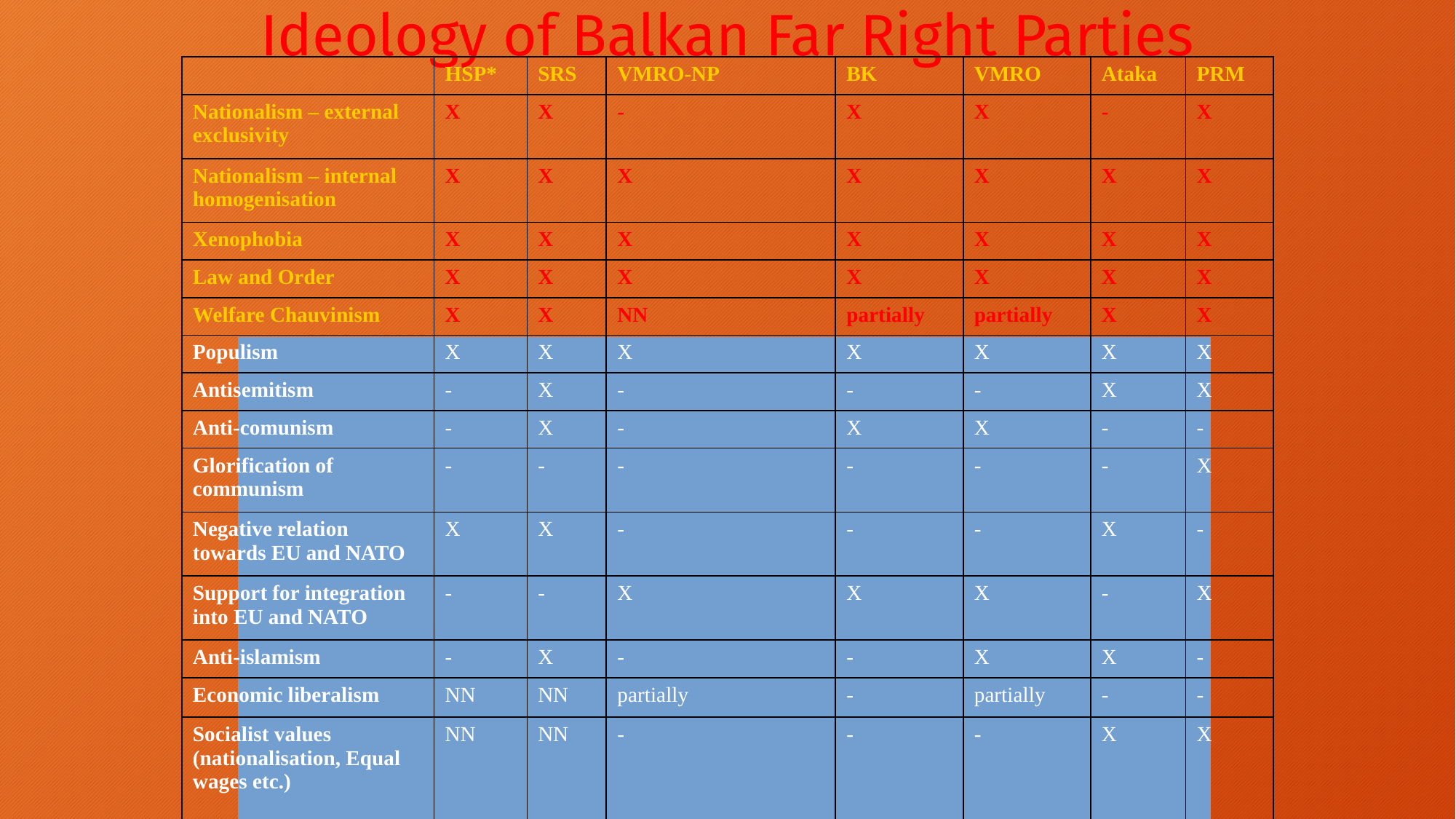

# Ideology of Balkan Far Right Parties
|  | HSP\* | SRS | VMRO-NP | BK | VMRO | Ataka | PRM |
| --- | --- | --- | --- | --- | --- | --- | --- |
| Nationalism – external exclusivity | X | X | - | X | X | - | X |
| Nationalism – internal homogenisation | X | X | X | X | X | X | X |
| Xenophobia | X | X | X | X | X | X | X |
| Law and Order | X | X | X | X | X | X | X |
| Welfare Chauvinism | X | X | NN | partially | partially | X | X |
| Populism | X | X | X | X | X | X | X |
| Antisemitism | - | X | - | - | - | X | X |
| Anti-comunism | - | X | - | X | X | - | - |
| Glorification of communism | - | - | - | - | - | - | X |
| Negative relation towards EU and NATO | X | X | - | - | - | X | - |
| Support for integration into EU and NATO | - | - | X | X | X | - | X |
| Anti-islamism | - | X | - | - | X | X | - |
| Economic liberalism | NN | NN | partially | - | partially | - | - |
| Socialist values (nationalisation, Equal wages etc.) | NN | NN | - | - | - | X | X |